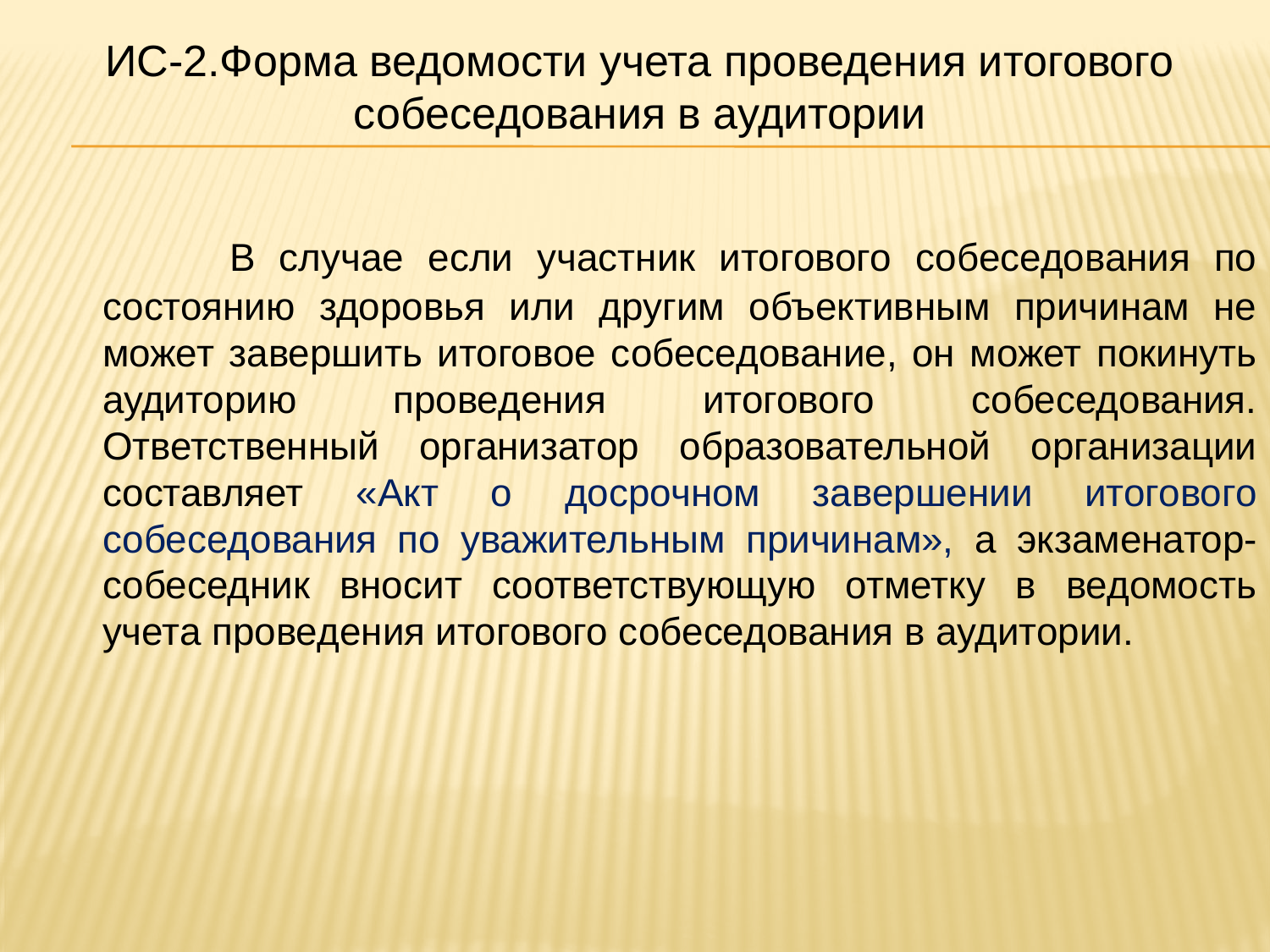

ИС-2.Форма ведомости учета проведения итогового собеседования в аудитории
		В случае если участник итогового собеседования по состоянию здоровья или другим объективным причинам не может завершить итоговое собеседование, он может покинуть аудиторию проведения итогового собеседования. Ответственный организатор образовательной организации составляет «Акт о досрочном завершении итогового собеседования по уважительным причинам», а экзаменатор-собеседник вносит соответствующую отметку в ведомость учета проведения итогового собеседования в аудитории.